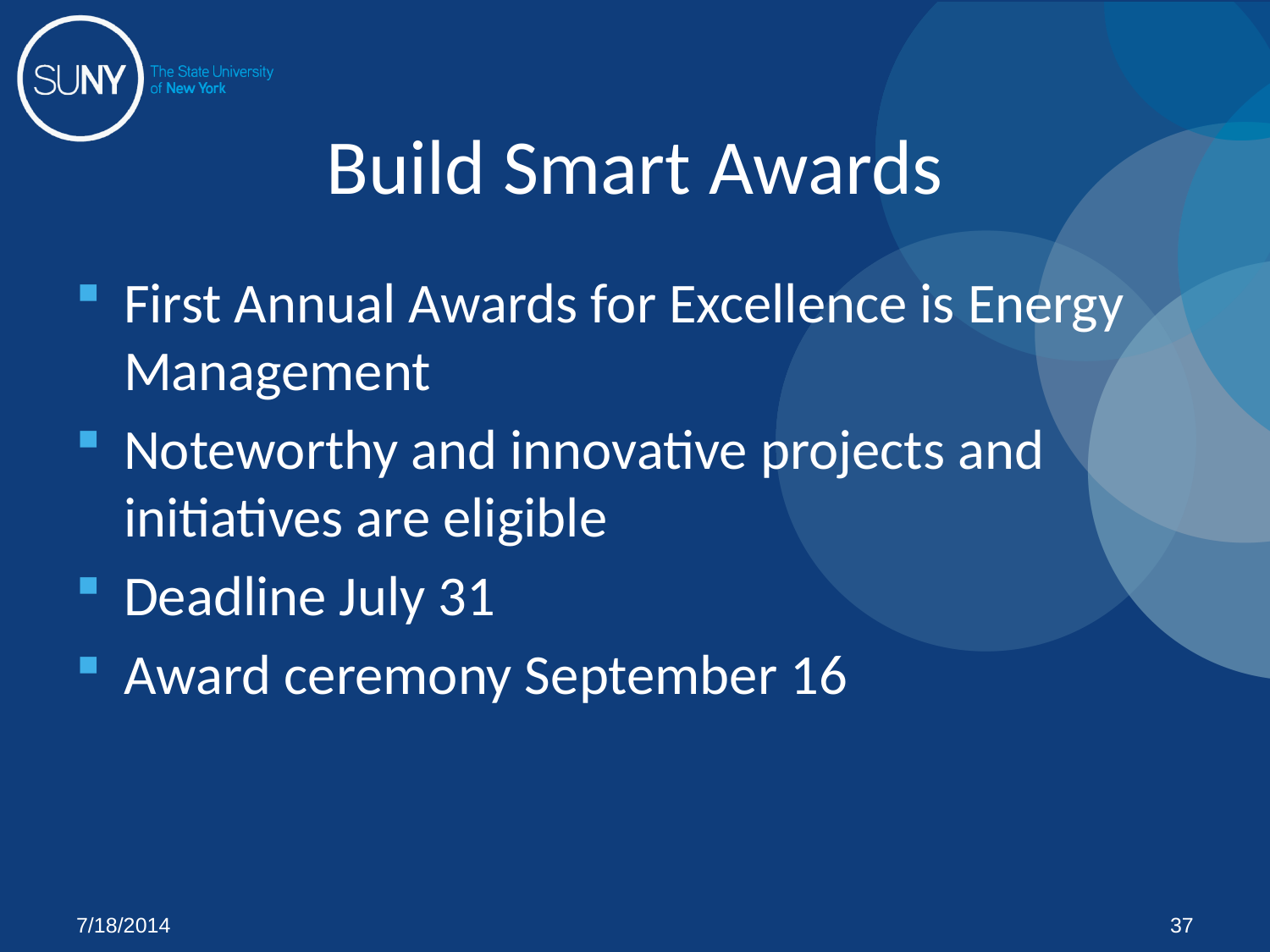

# Build Smart Awards
First Annual Awards for Excellence is Energy Management
Noteworthy and innovative projects and initiatives are eligible
Deadline July 31
Award ceremony September 16
7/18/2014
37